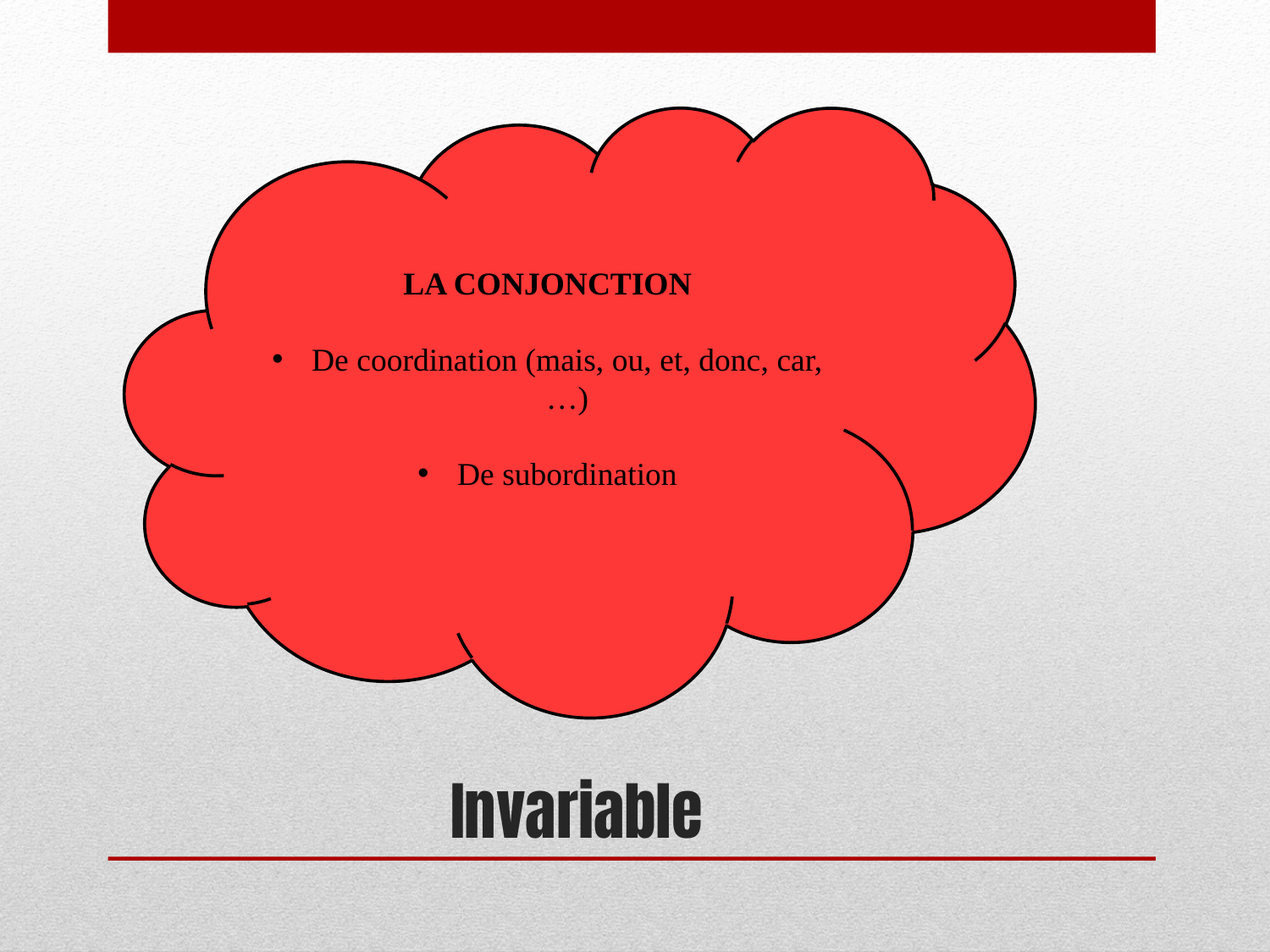

LA CONJONCTION

De coordination (mais, ou, et, donc, car,…)

De subordination

# Invariable